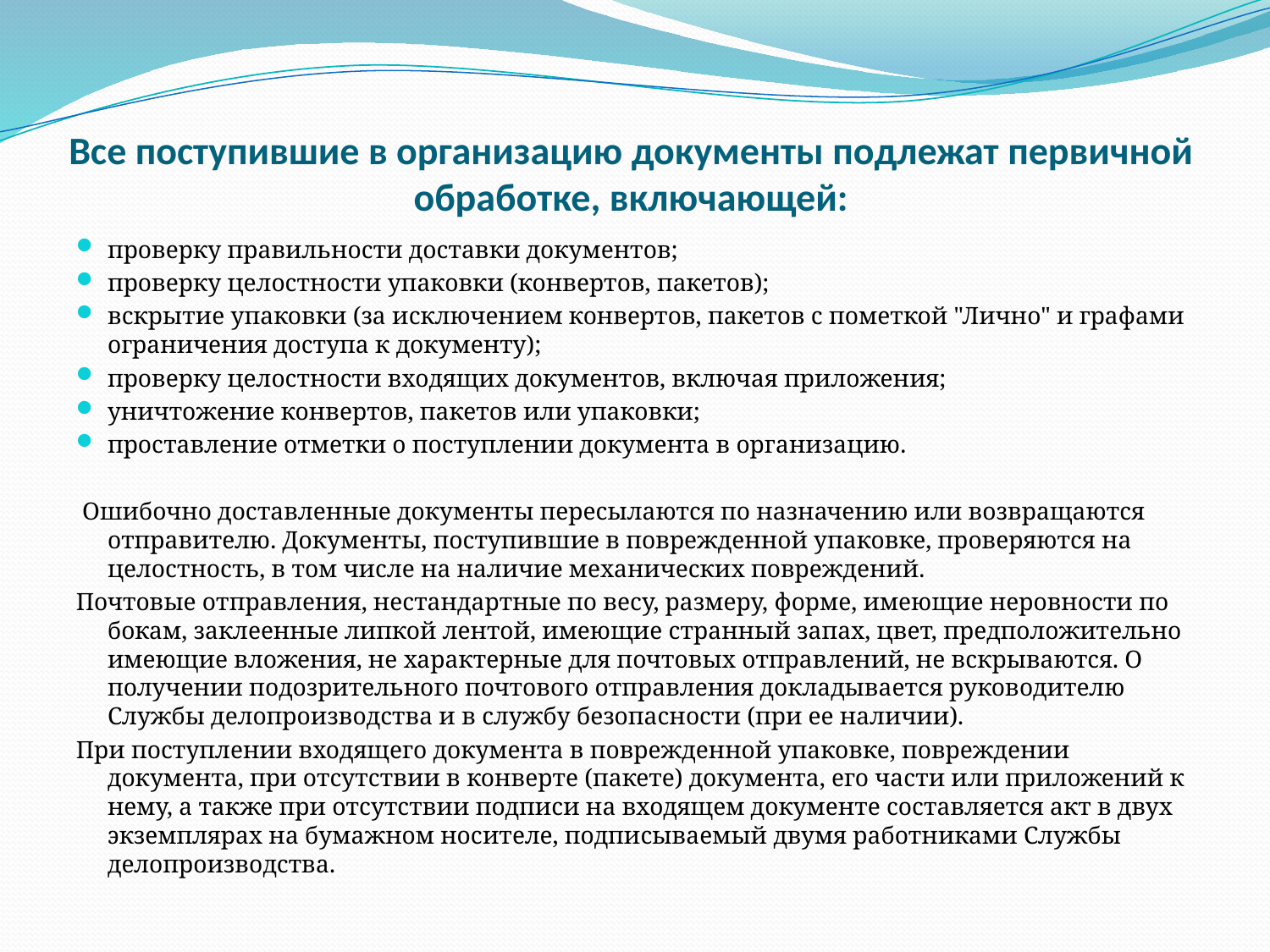

# Все поступившие в организацию документы подлежат первичной обработке, включающей:
проверку правильности доставки документов;
проверку целостности упаковки (конвертов, пакетов);
вскрытие упаковки (за исключением конвертов, пакетов с пометкой "Лично" и графами ограничения доступа к документу);
проверку целостности входящих документов, включая приложения;
уничтожение конвертов, пакетов или упаковки;
проставление отметки о поступлении документа в организацию.

 Ошибочно доставленные документы пересылаются по назначению или возвращаются отправителю. Документы, поступившие в поврежденной упаковке, проверяются на целостность, в том числе на наличие механических повреждений.
Почтовые отправления, нестандартные по весу, размеру, форме, имеющие неровности по бокам, заклеенные липкой лентой, имеющие странный запах, цвет, предположительно имеющие вложения, не характерные для почтовых отправлений, не вскрываются. О получении подозрительного почтового отправления докладывается руководителю Службы делопроизводства и в службу безопасности (при ее наличии).
При поступлении входящего документа в поврежденной упаковке, повреждении документа, при отсутствии в конверте (пакете) документа, его части или приложений к нему, а также при отсутствии подписи на входящем документе составляется акт в двух экземплярах на бумажном носителе, подписываемый двумя работниками Службы делопроизводства.